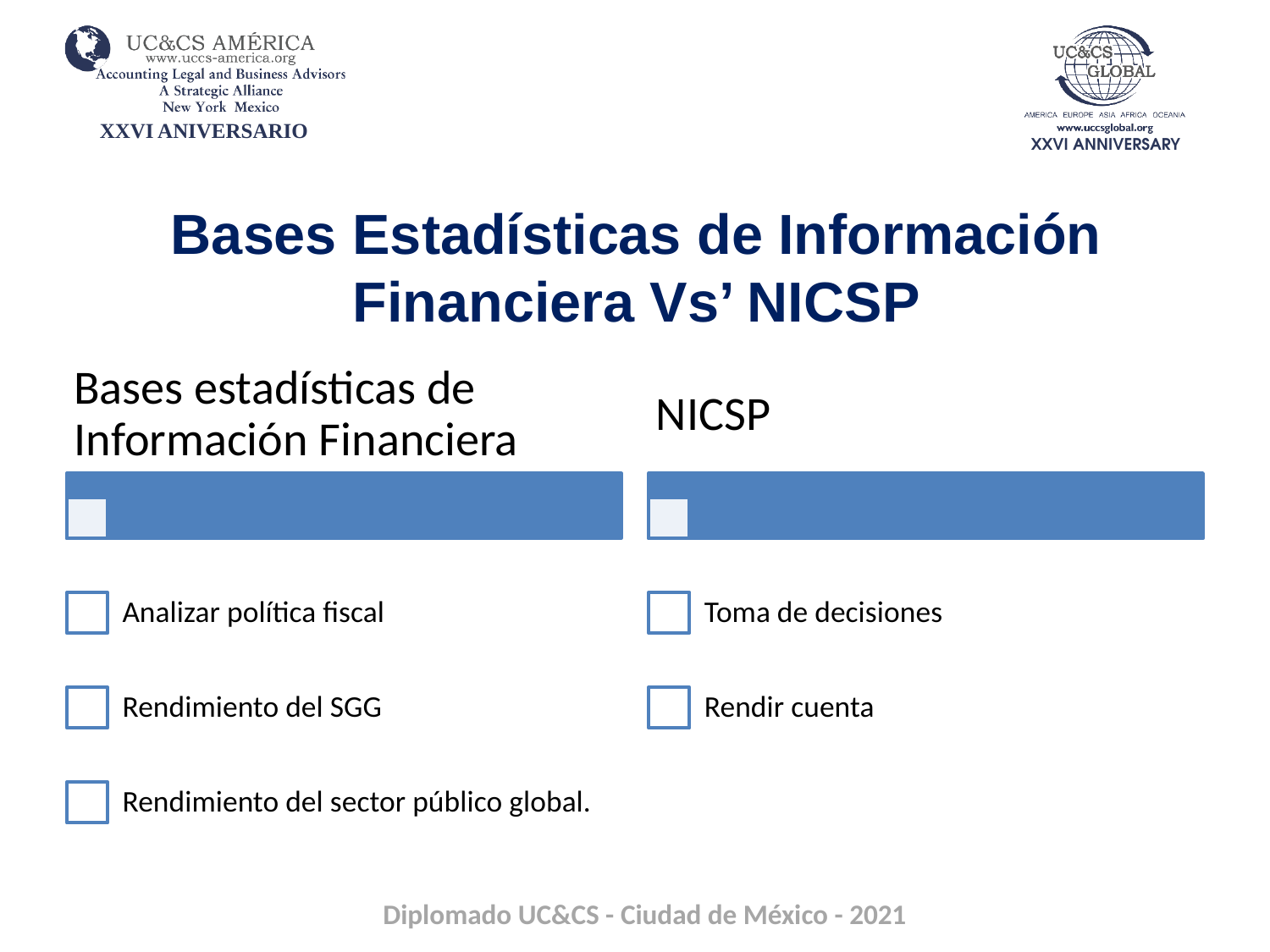

# Bases Estadísticas de Información Financiera Vs’ NICSP
Bases estadísticas de Información Financiera
Analizar política fiscal
Rendimiento del SGG
Rendimiento del sector público global.
NICSP
Toma de decisiones
Rendir cuenta